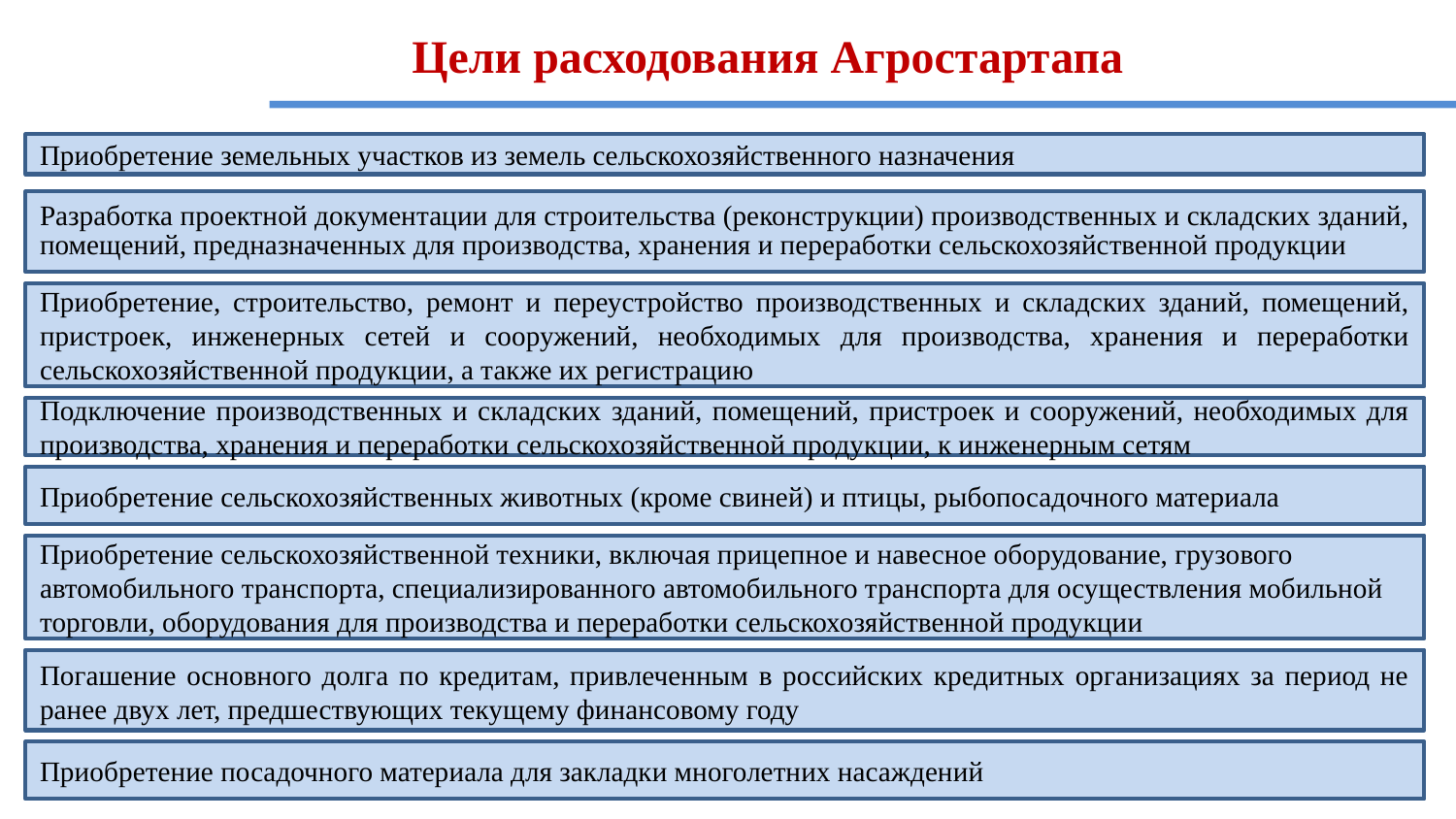

# Цели расходования Агростартапа
Приобретение земельных участков из земель сельскохозяйственного назначения
Разработка проектной документации для строительства (реконструкции) производственных и складских зданий, помещений, предназначенных для производства, хранения и переработки сельскохозяйственной продукции
Приобретение, строительство, ремонт и переустройство производственных и складских зданий, помещений, пристроек, инженерных сетей и сооружений, необходимых для производства, хранения и переработки сельскохозяйственной продукции, а также их регистрацию
Подключение производственных и складских зданий, помещений, пристроек и сооружений, необходимых для производства, хранения и переработки сельскохозяйственной продукции, к инженерным сетям
Приобретение сельскохозяйственных животных (кроме свиней) и птицы, рыбопосадочного материала
Приобретение сельскохозяйственной техники, включая прицепное и навесное оборудование, грузового автомобильного транспорта, специализированного автомобильного транспорта для осуществления мобильной торговли, оборудования для производства и переработки сельскохозяйственной продукции
Погашение основного долга по кредитам, привлеченным в российских кредитных организациях за период не ранее двух лет, предшествующих текущему финансовому году
Приобретение посадочного материала для закладки многолетних насаждений